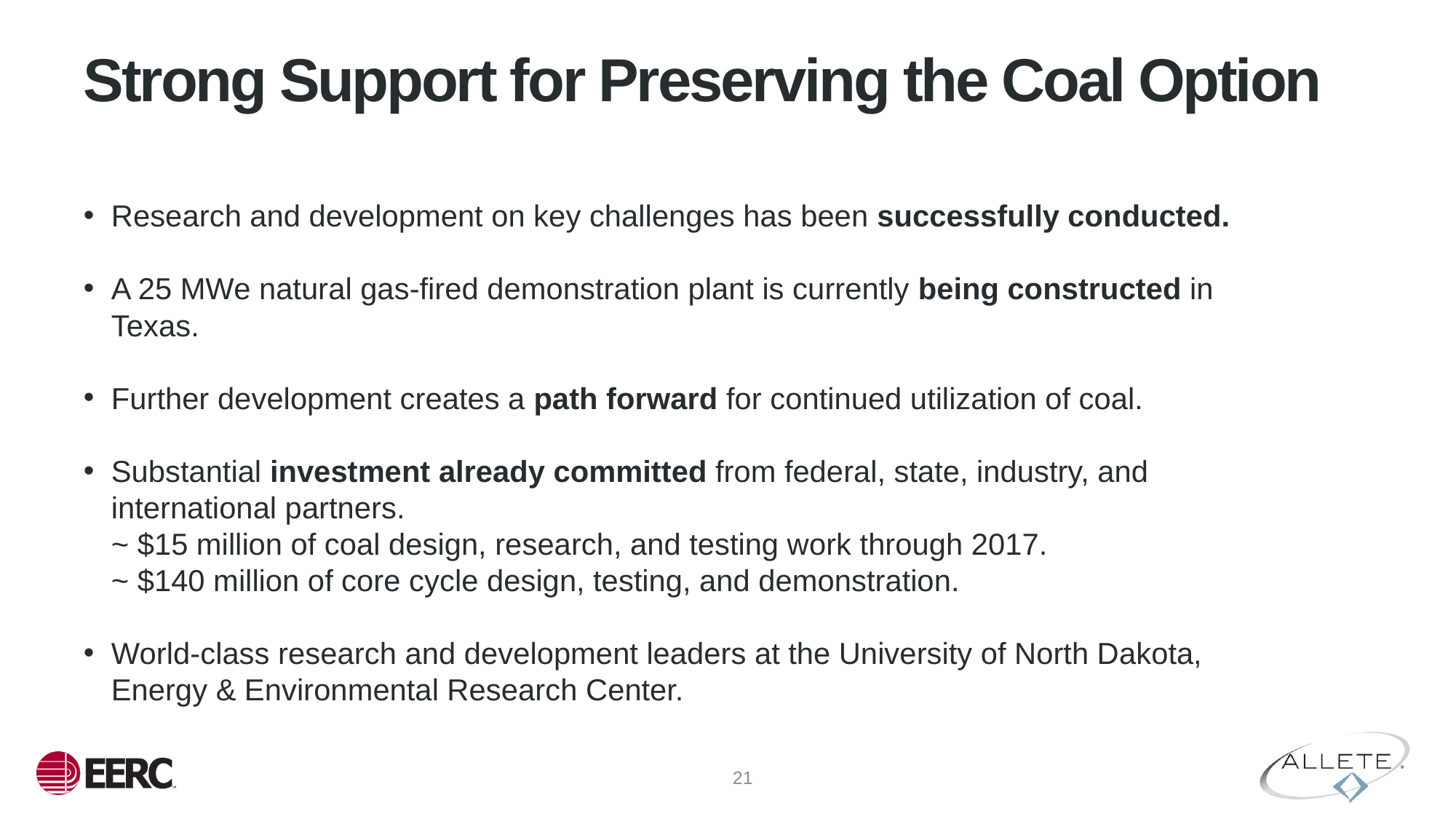

# Strong Support for Preserving the Coal Option
Research and development on key challenges has been successfully conducted.

A 25 MWe natural gas-fired demonstration plant is currently being constructed in Texas.

Further development creates a path forward for continued utilization of coal.

Substantial investment already committed from federal, state, industry, and international partners.
~ $15 million of coal design, research, and testing work through 2017.
~ $140 million of core cycle design, testing, and demonstration.

World-class research and development leaders at the University of North Dakota, Energy & Environmental Research Center.
21